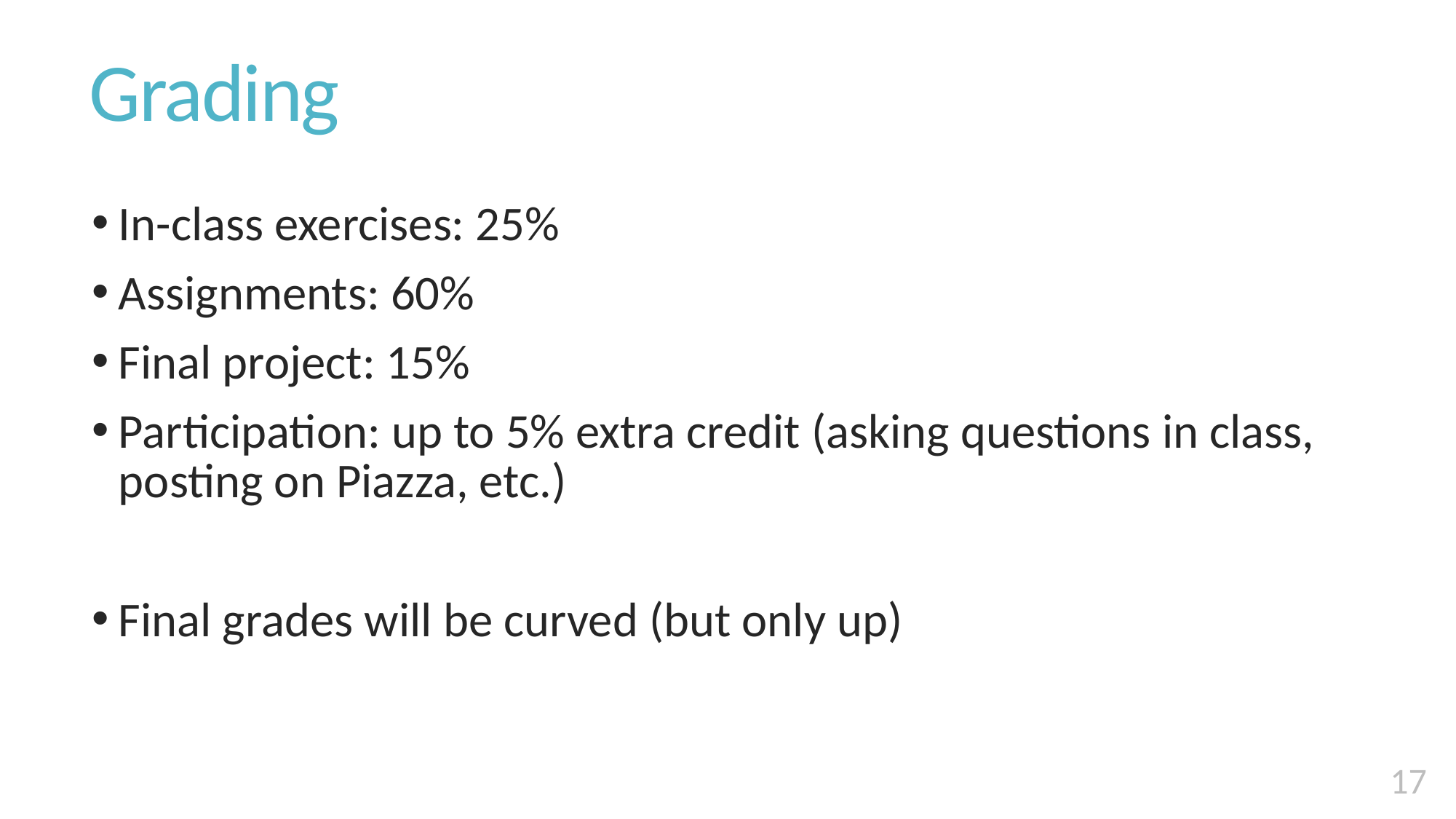

# Grading
In-class exercises: 25%
Assignments: 60%
Final project: 15%
Participation: up to 5% extra credit (asking questions in class, posting on Piazza, etc.)

Final grades will be curved (but only up)
17